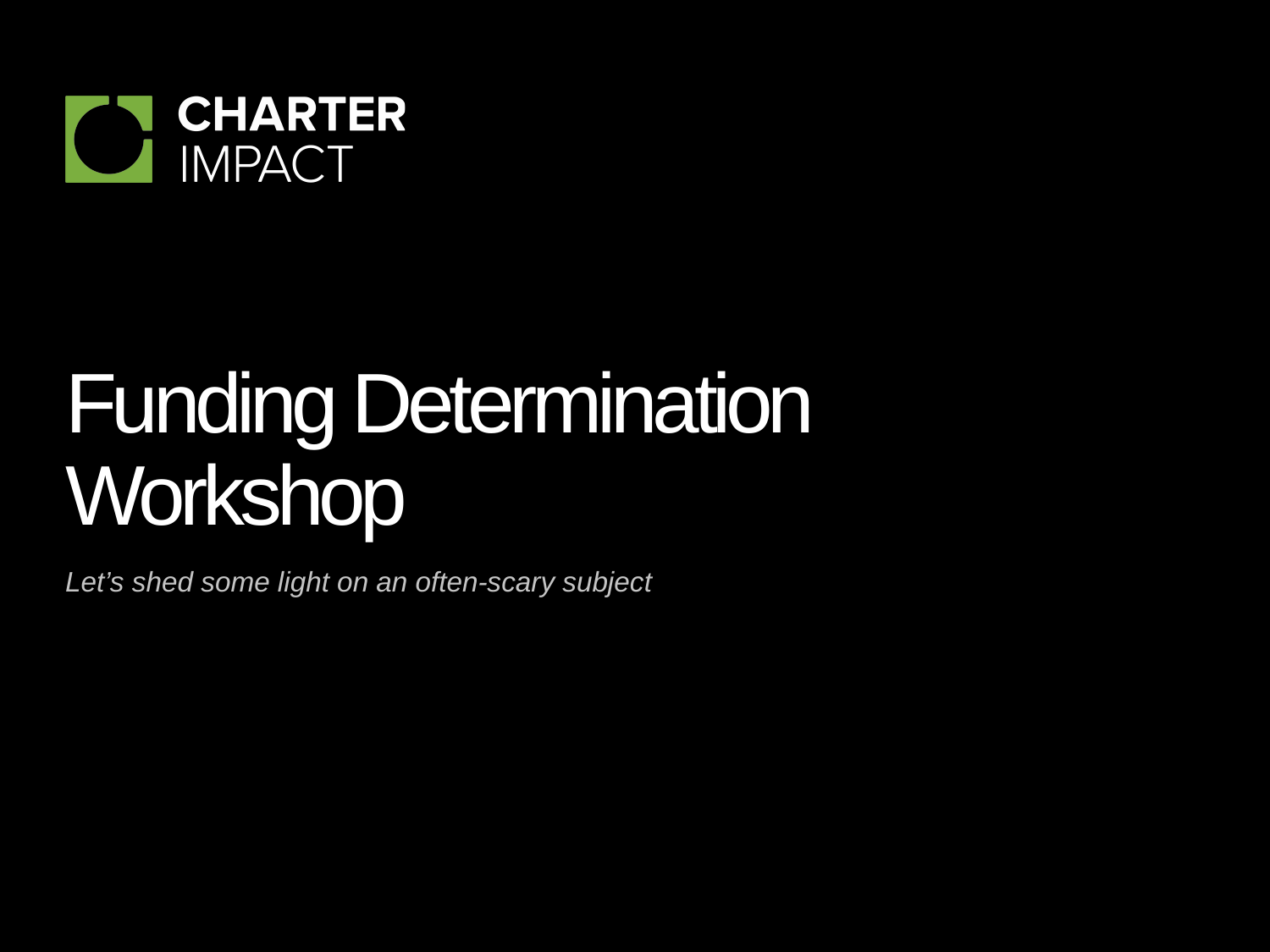

# Funding Determination Workshop
Let’s shed some light on an often-scary subject